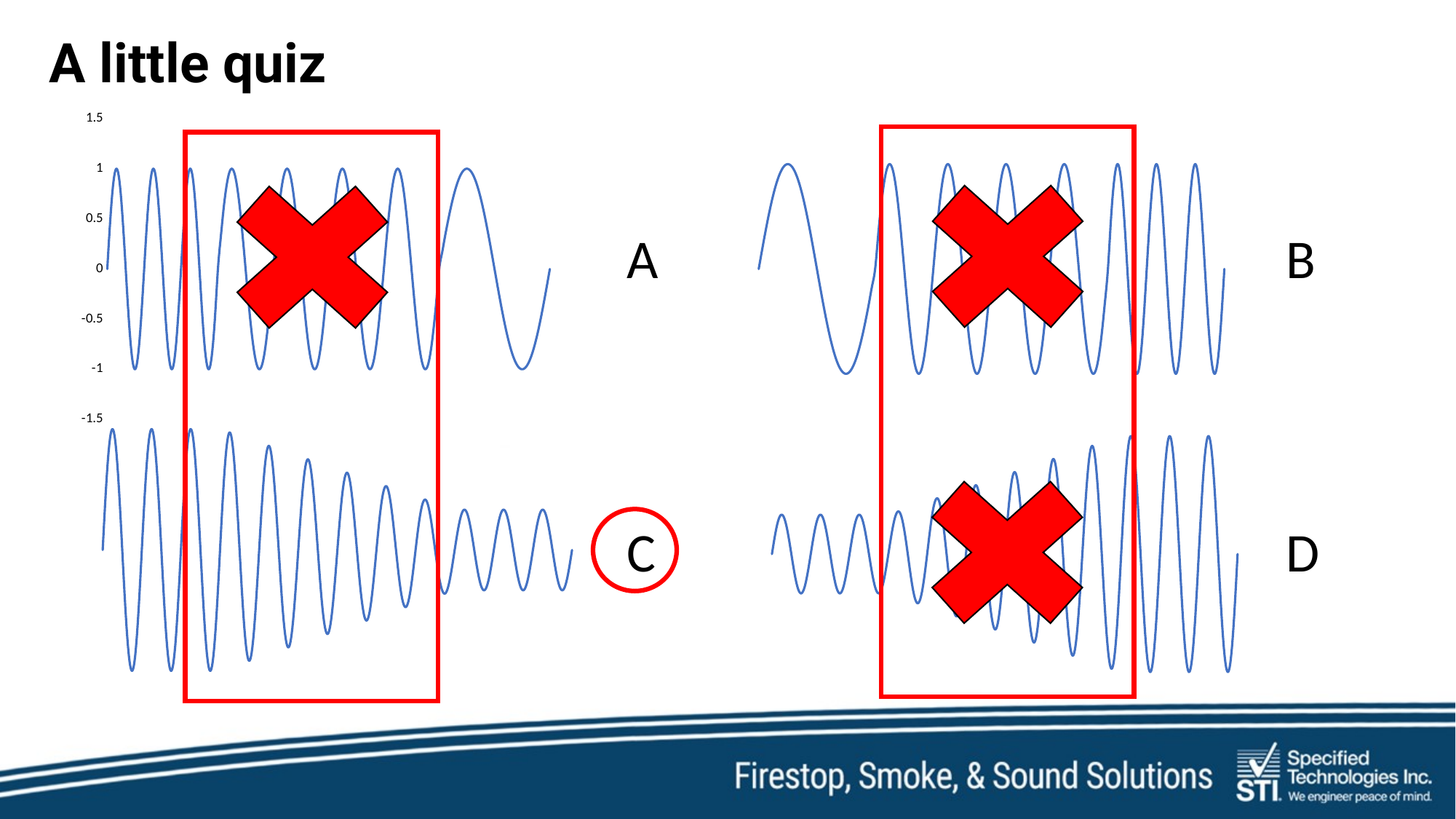

# A little quiz

### Chart

| Category |  |
|---|---|

### Chart

| Category |  |
|---|---|

B
A

### Chart

| Category |  |
|---|---|

### Chart

| Category |  |
|---|---|

D
C